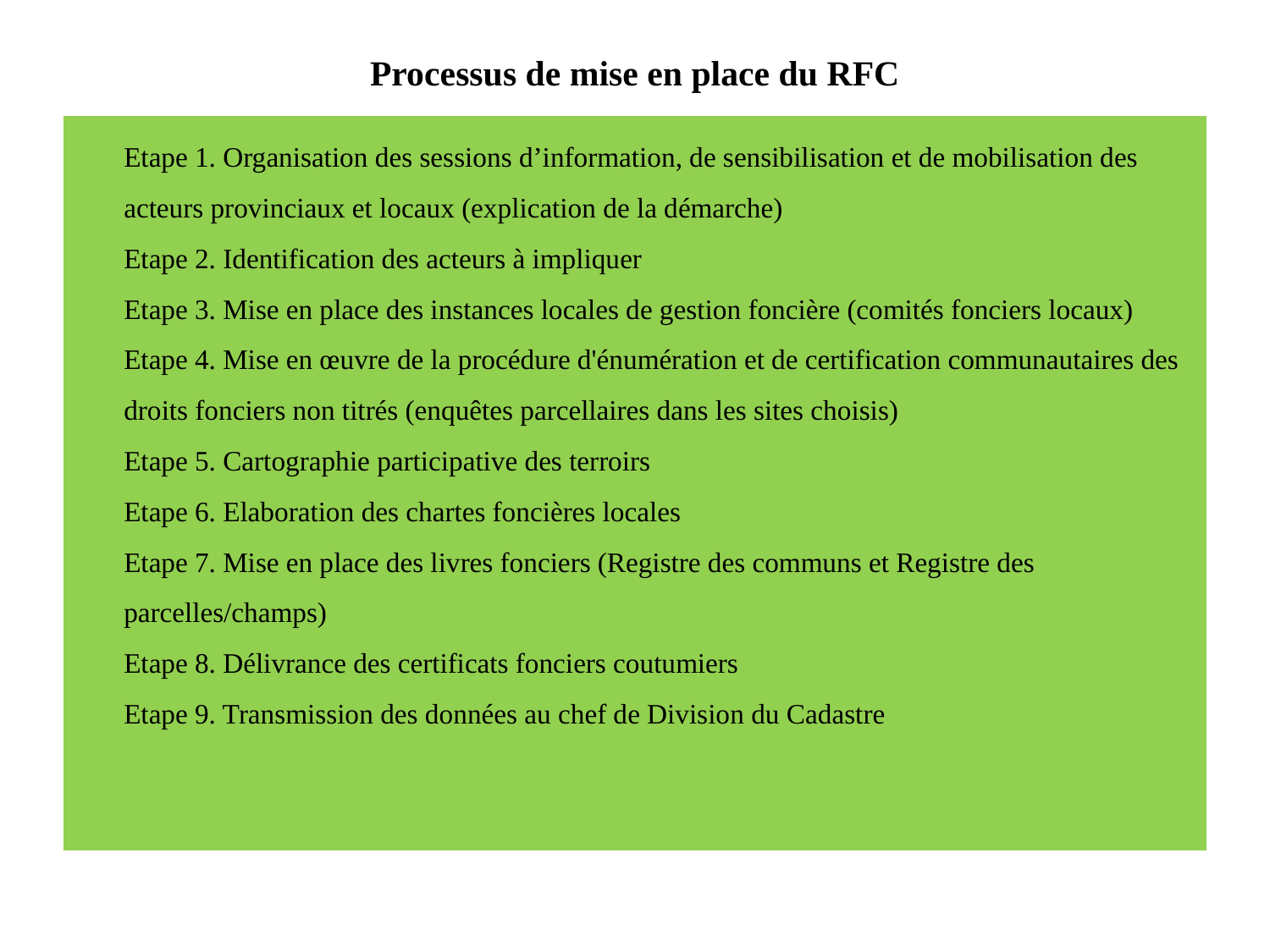

# Processus de mise en place du RFC
	Etape 1. Organisation des sessions d’information, de sensibilisation et de mobilisation des acteurs provinciaux et locaux (explication de la démarche)
Etape 2. Identification des acteurs à impliquer
Etape 3. Mise en place des instances locales de gestion foncière (comités fonciers locaux)
Etape 4. Mise en œuvre de la procédure d'énumération et de certification communautaires des droits fonciers non titrés (enquêtes parcellaires dans les sites choisis)
Etape 5. Cartographie participative des terroirs
Etape 6. Elaboration des chartes foncières locales
Etape 7. Mise en place des livres fonciers (Registre des communs et Registre des parcelles/champs)
Etape 8. Délivrance des certificats fonciers coutumiers
Etape 9. Transmission des données au chef de Division du Cadastre